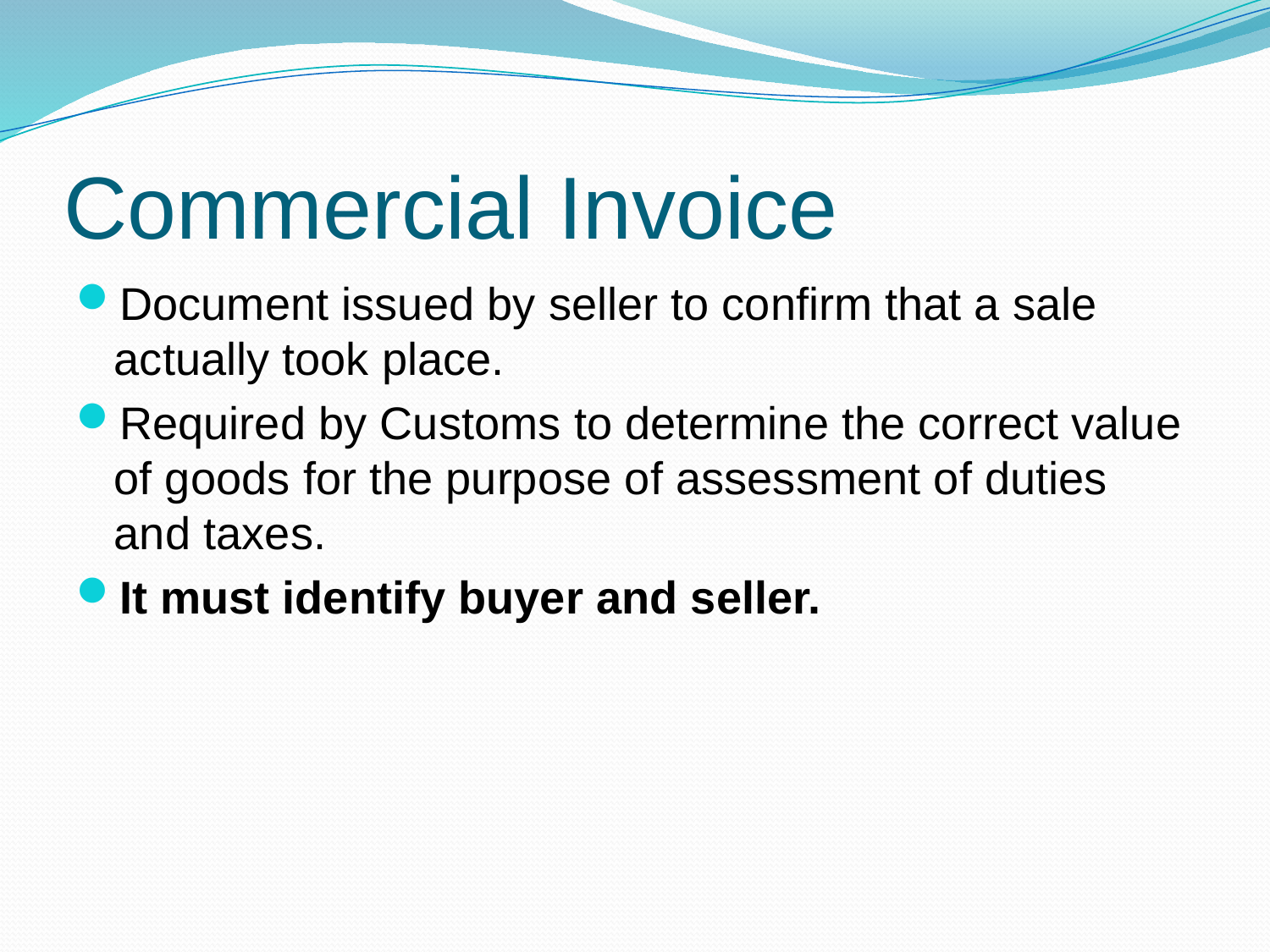

# Commercial Invoice
Document issued by seller to confirm that a sale actually took place.
Required by Customs to determine the correct value of goods for the purpose of assessment of duties and taxes.
It must identify buyer and seller.